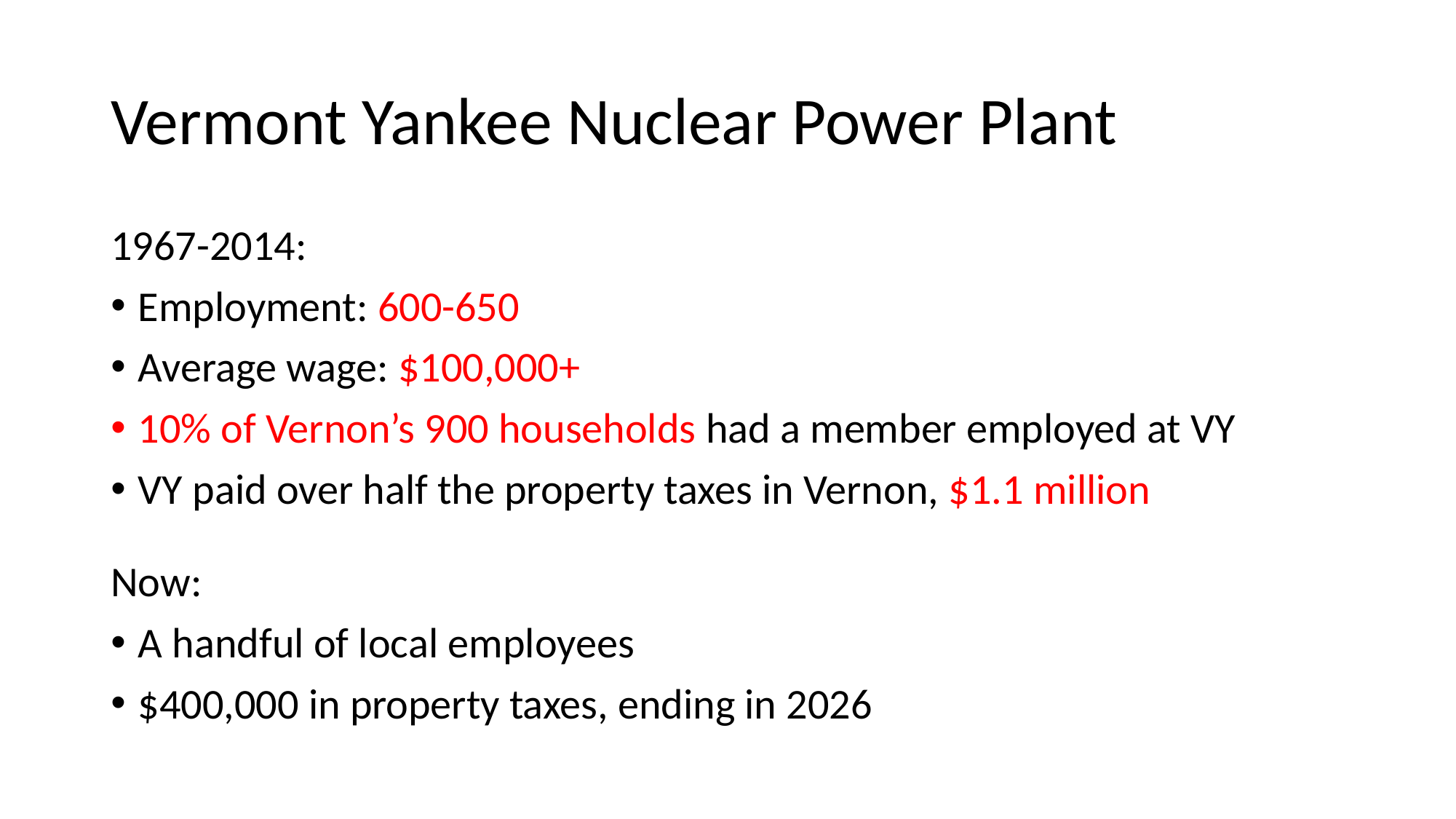

# Vermont Yankee Nuclear Power Plant
1967-2014:
Employment: 600-650
Average wage: $100,000+
10% of Vernon’s 900 households had a member employed at VY
VY paid over half the property taxes in Vernon, $1.1 million

Now:
A handful of local employees
$400,000 in property taxes, ending in 2026